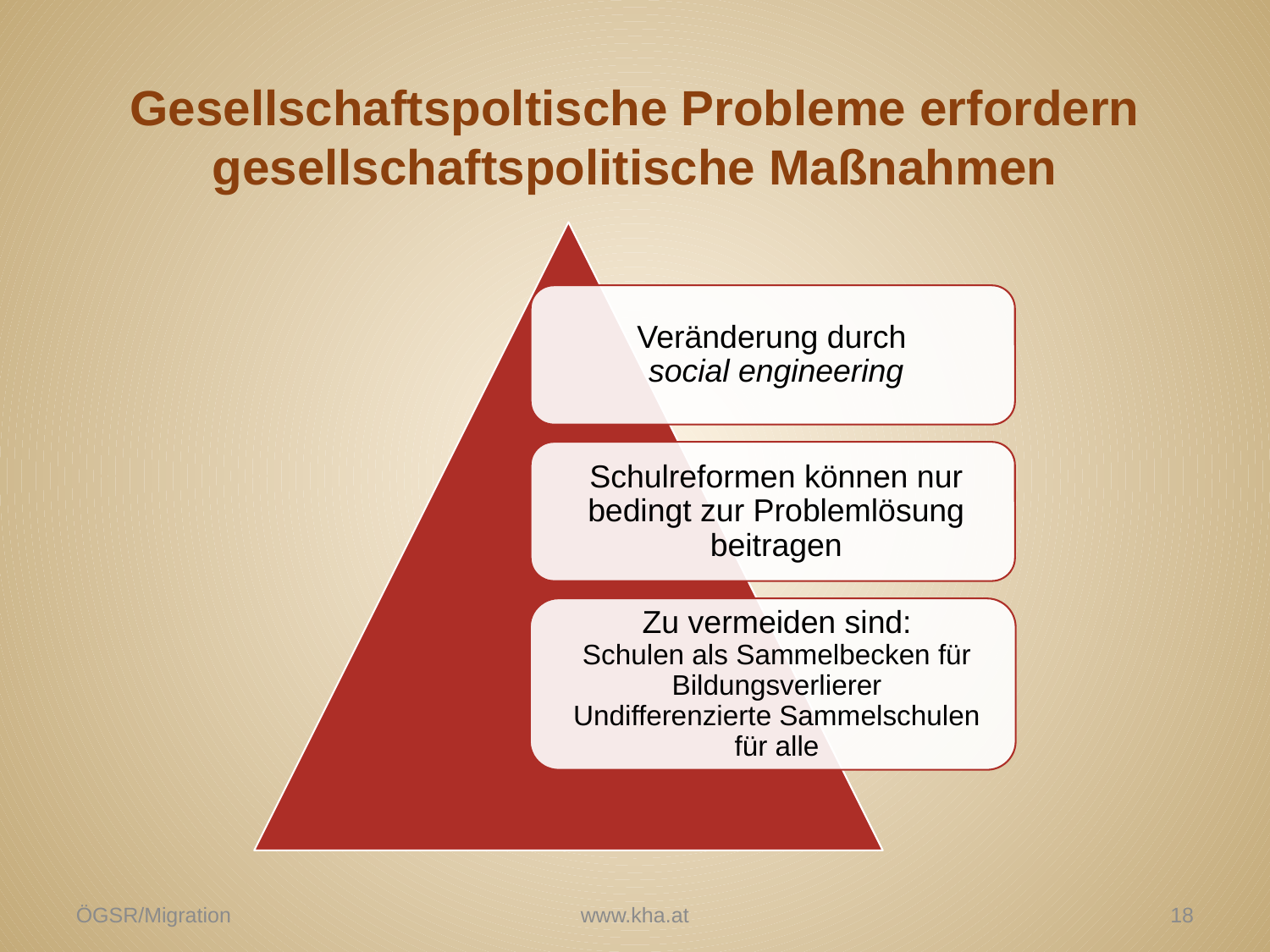

# Gesellschaftspoltische Probleme erfordern gesellschaftspolitische Maßnahmen
Veränderung durch
social engineering
Schulreformen können nur bedingt zur Problemlösung beitragen
Zu vermeiden sind:
Schulen als Sammelbecken für Bildungsverlierer
Undifferenzierte Sammelschulen für alle
ÖGSR/Migration
www.kha.at
18